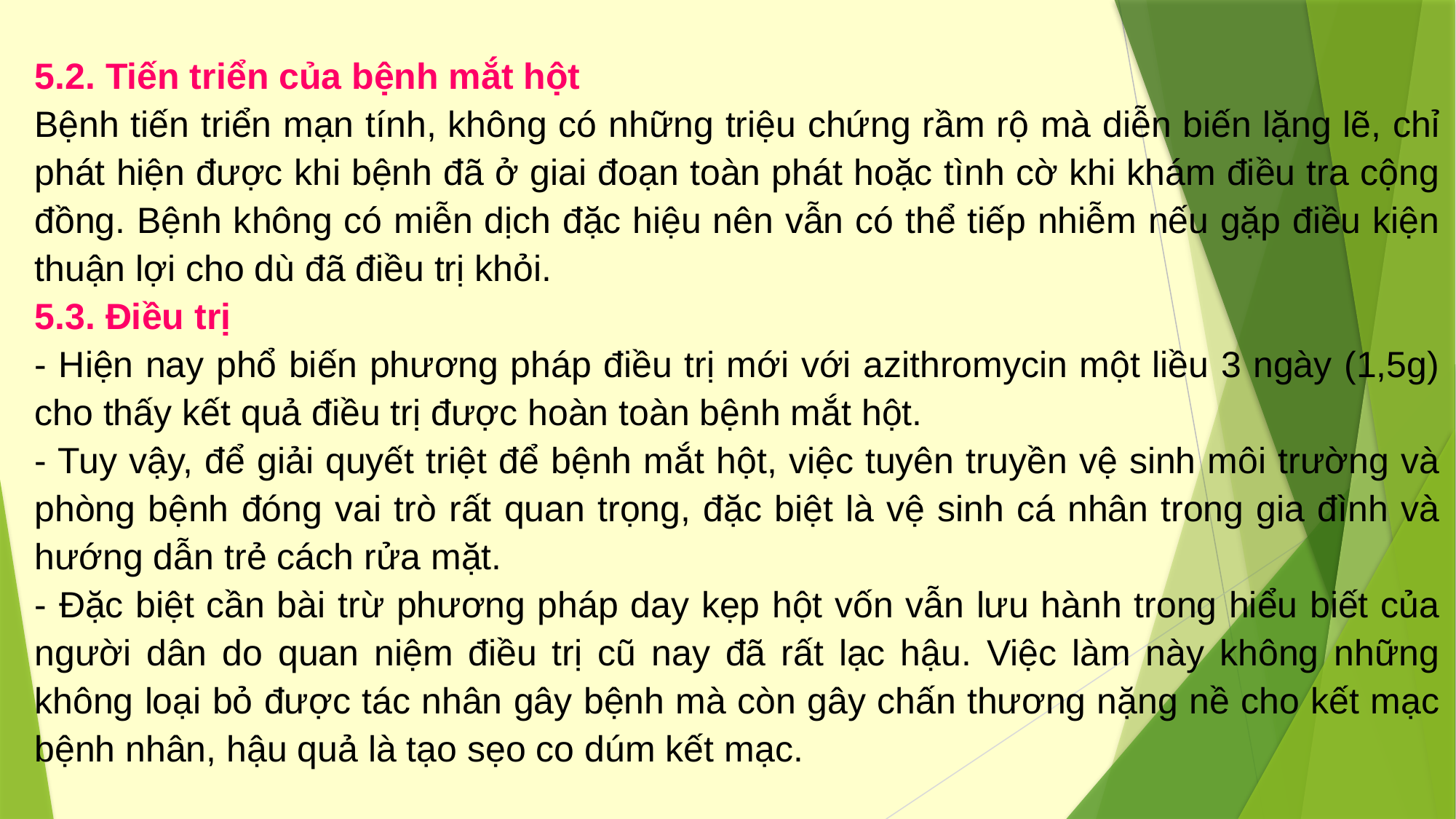

5.2. Tiến triển của bệnh mắt hột
Bệnh tiến triển mạn tính, không có những triệu chứng rầm rộ mà diễn biến lặng lẽ, chỉ phát hiện được khi bệnh đã ở giai đoạn toàn phát hoặc tình cờ khi khám điều tra cộng đồng. Bệnh không có miễn dịch đặc hiệu nên vẫn có thể tiếp nhiễm nếu gặp điều kiện thuận lợi cho dù đã điều trị khỏi.
5.3. Điều trị
- Hiện nay phổ biến phương pháp điều trị mới với azithromycin một liều 3 ngày (1,5g) cho thấy kết quả điều trị được hoàn toàn bệnh mắt hột.
- Tuy vậy, để giải quyết triệt để bệnh mắt hột, việc tuyên truyền vệ sinh môi trường và phòng bệnh đóng vai trò rất quan trọng, đặc biệt là vệ sinh cá nhân trong gia đình và hướng dẫn trẻ cách rửa mặt.
- Đặc biệt cần bài trừ phương pháp day kẹp hột vốn vẫn lưu hành trong hiểu biết của người dân do quan niệm điều trị cũ nay đã rất lạc hậu. Việc làm này không những không loại bỏ được tác nhân gây bệnh mà còn gây chấn thương nặng nề cho kết mạc bệnh nhân, hậu quả là tạo sẹo co dúm kết mạc.